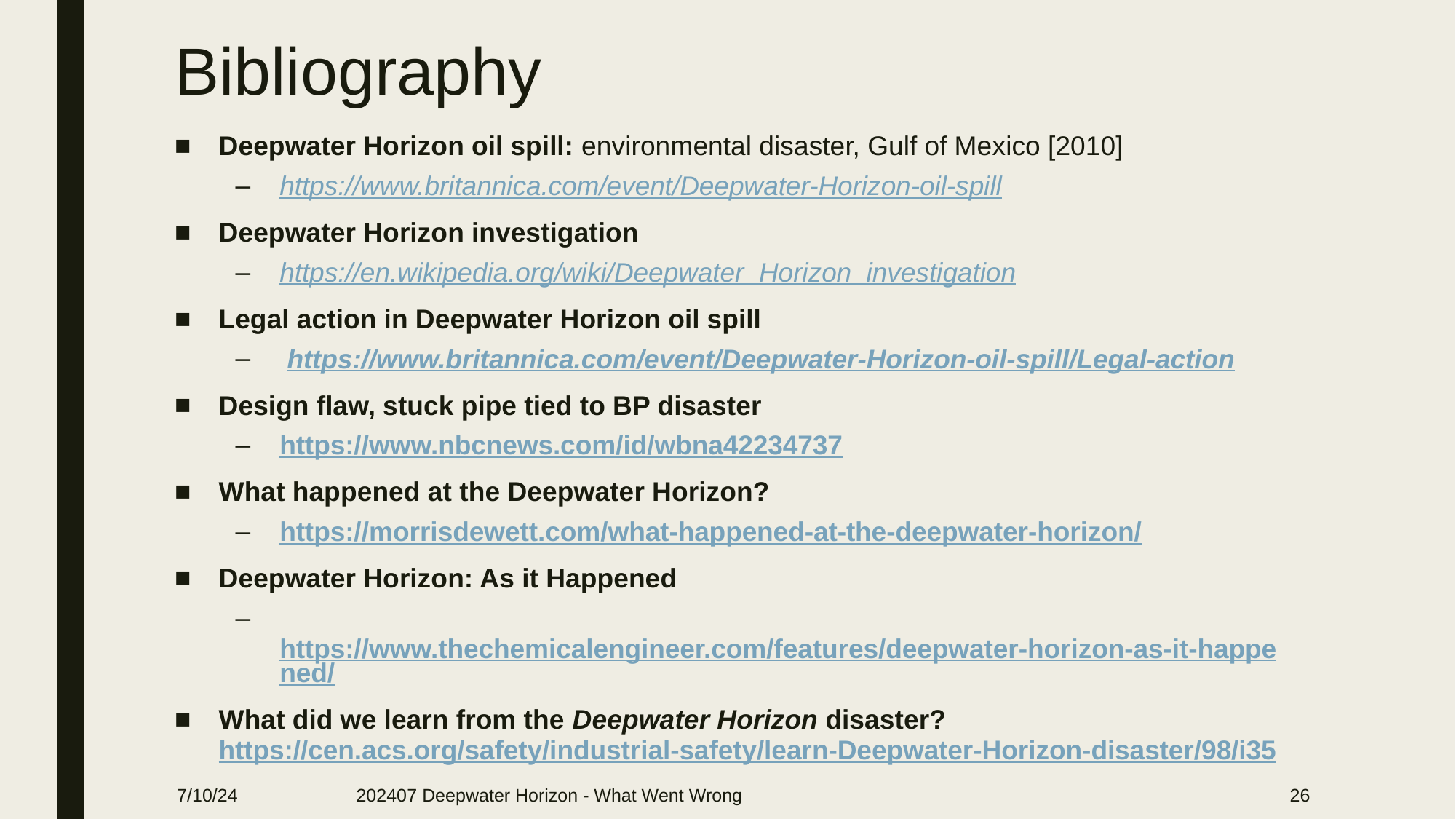

# Bibliography
Deepwater Horizon oil spill: environmental disaster, Gulf of Mexico [2010]
https://www.britannica.com/event/Deepwater-Horizon-oil-spill
Deepwater Horizon investigation
https://en.wikipedia.org/wiki/Deepwater_Horizon_investigation
Legal action in Deepwater Horizon oil spill
 https://www.britannica.com/event/Deepwater-Horizon-oil-spill/Legal-action
Design flaw, stuck pipe tied to BP disaster
https://www.nbcnews.com/id/wbna42234737
What happened at the Deepwater Horizon?
https://morrisdewett.com/what-happened-at-the-deepwater-horizon/
Deepwater Horizon: As it Happened
 https://www.thechemicalengineer.com/features/deepwater-horizon-as-it-happened/
What did we learn from the Deepwater Horizon disaster? 	https://cen.acs.org/safety/industrial-safety/learn-Deepwater-Horizon-disaster/98/i35

7/10/24
202407 Deepwater Horizon - What Went Wrong
26